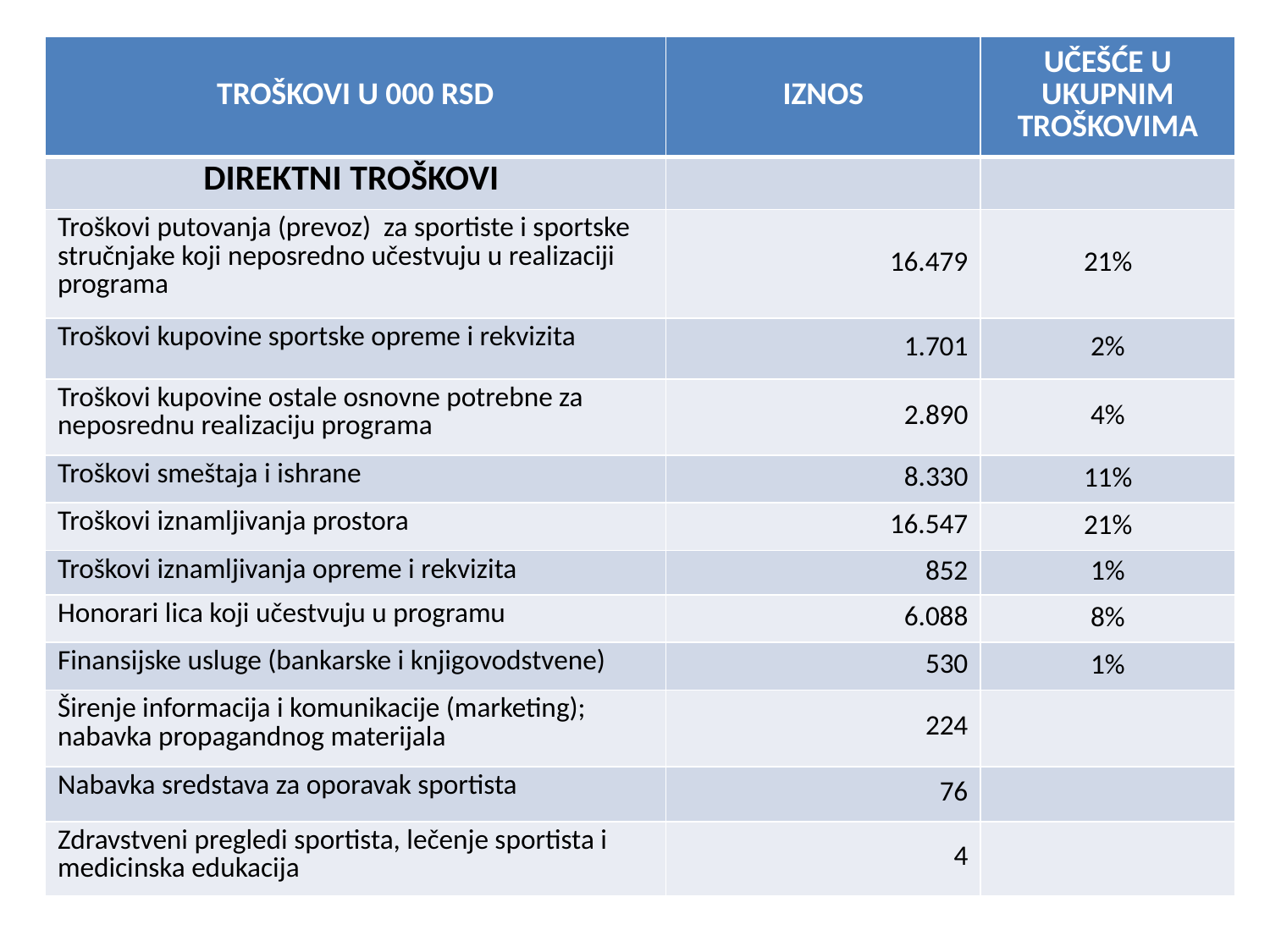

| TROŠKOVI U 000 RSD | IZNOS | UČEŠĆE U UKUPNIM TROŠKOVIMA |
| --- | --- | --- |
| DIREKTNI TROŠKOVI |  |  |
| Troškovi putovanja (prevoz) za sportiste i sportske stručnjake koji neposredno učestvuju u realizaciji programa | 16.479 | 21% |
| Troškovi kupovine sportske opreme i rekvizita | 1.701 | 2% |
| Troškovi kupovine ostale osnovne potrebne za neposrednu realizaciju programa | 2.890 | 4% |
| Troškovi smeštaja i ishrane | 8.330 | 11% |
| Troškovi iznamljivanja prostora | 16.547 | 21% |
| Troškovi iznamljivanja opreme i rekvizita | 852 | 1% |
| Honorari lica koji učestvuju u programu | 6.088 | 8% |
| Finansijske usluge (bankarske i knjigovodstvene) | 530 | 1% |
| Širenje informacija i komunikacije (marketing); nabavka propagandnog materijala | 224 |  |
| Nabavka sredstava za oporavak sportista | 76 |  |
| Zdravstveni pregledi sportista, lečenje sportista i medicinska edukacija | 4 |  |